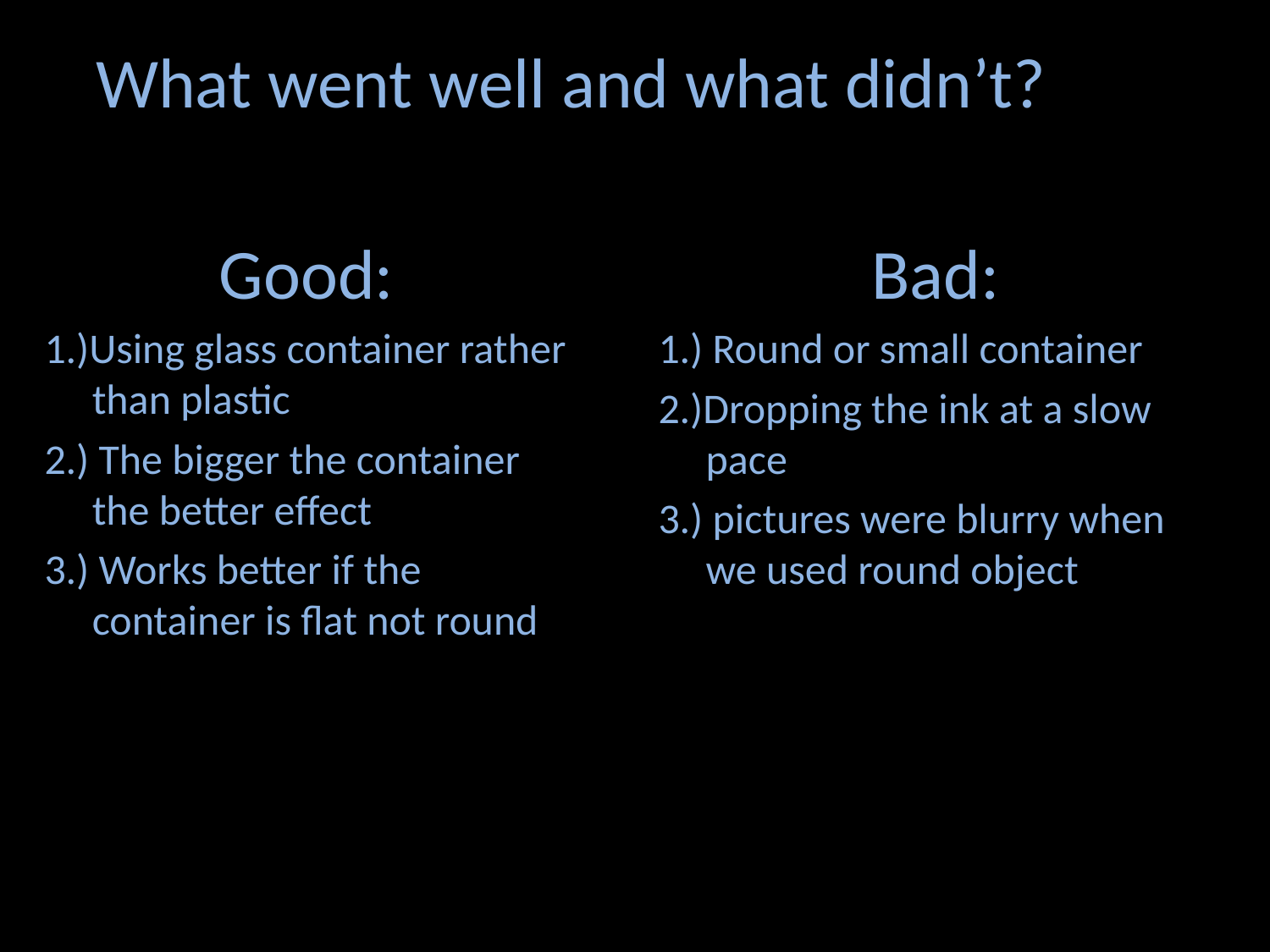

# What went well and what didn’t?
            	Good:
1.)Using glass container rather than plastic
2.) The bigger the container the better effect
3.) Works better if the container is flat not round

                   Bad:
1.) Round or small container
2.)Dropping the ink at a slow pace
3.) pictures were blurry when we used round object